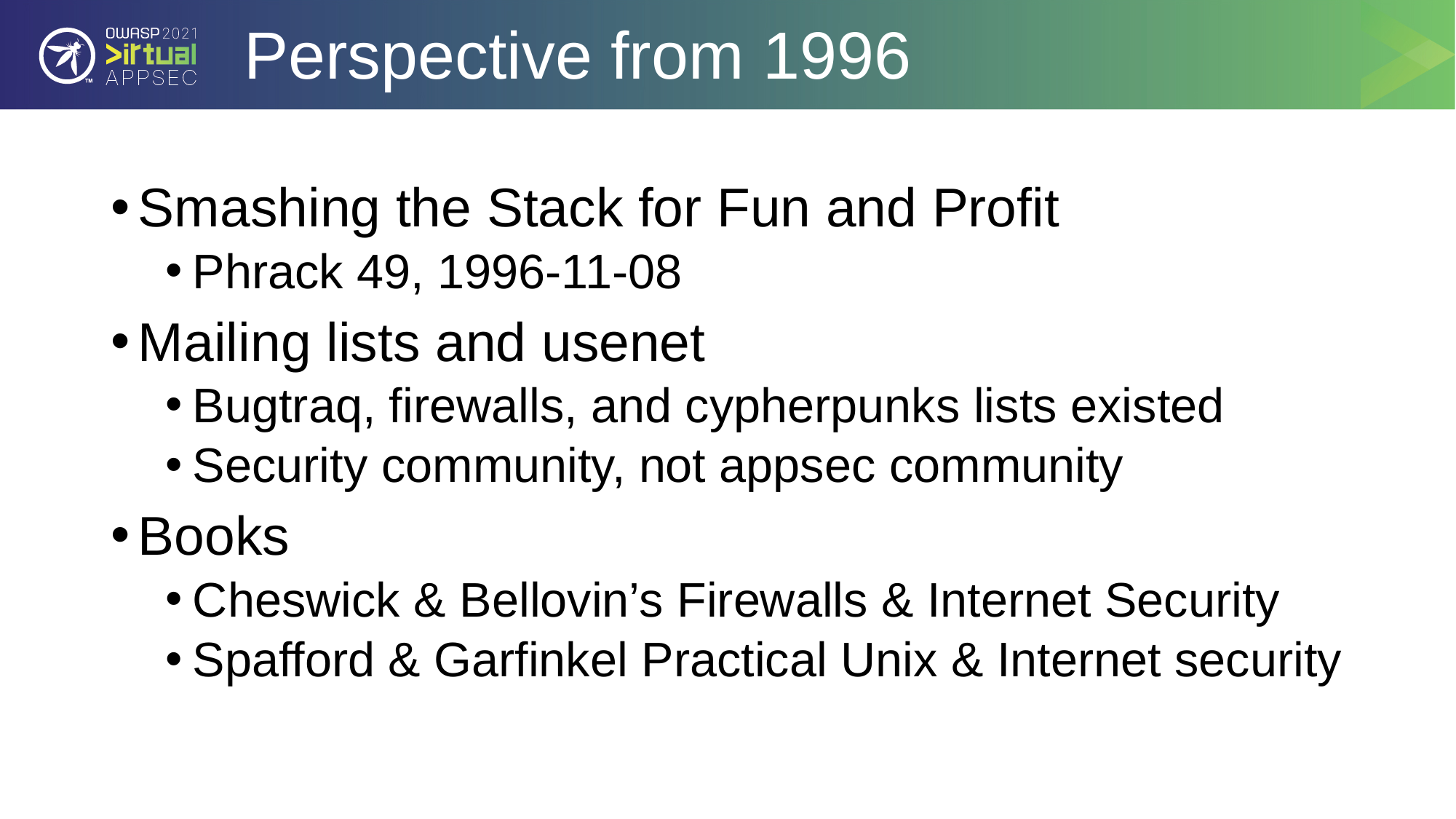

# Perspective from 1996
Smashing the Stack for Fun and Profit
Phrack 49, 1996-11-08
Mailing lists and usenet
Bugtraq, firewalls, and cypherpunks lists existed
Security community, not appsec community
Books
Cheswick & Bellovin’s Firewalls & Internet Security
Spafford & Garfinkel Practical Unix & Internet security